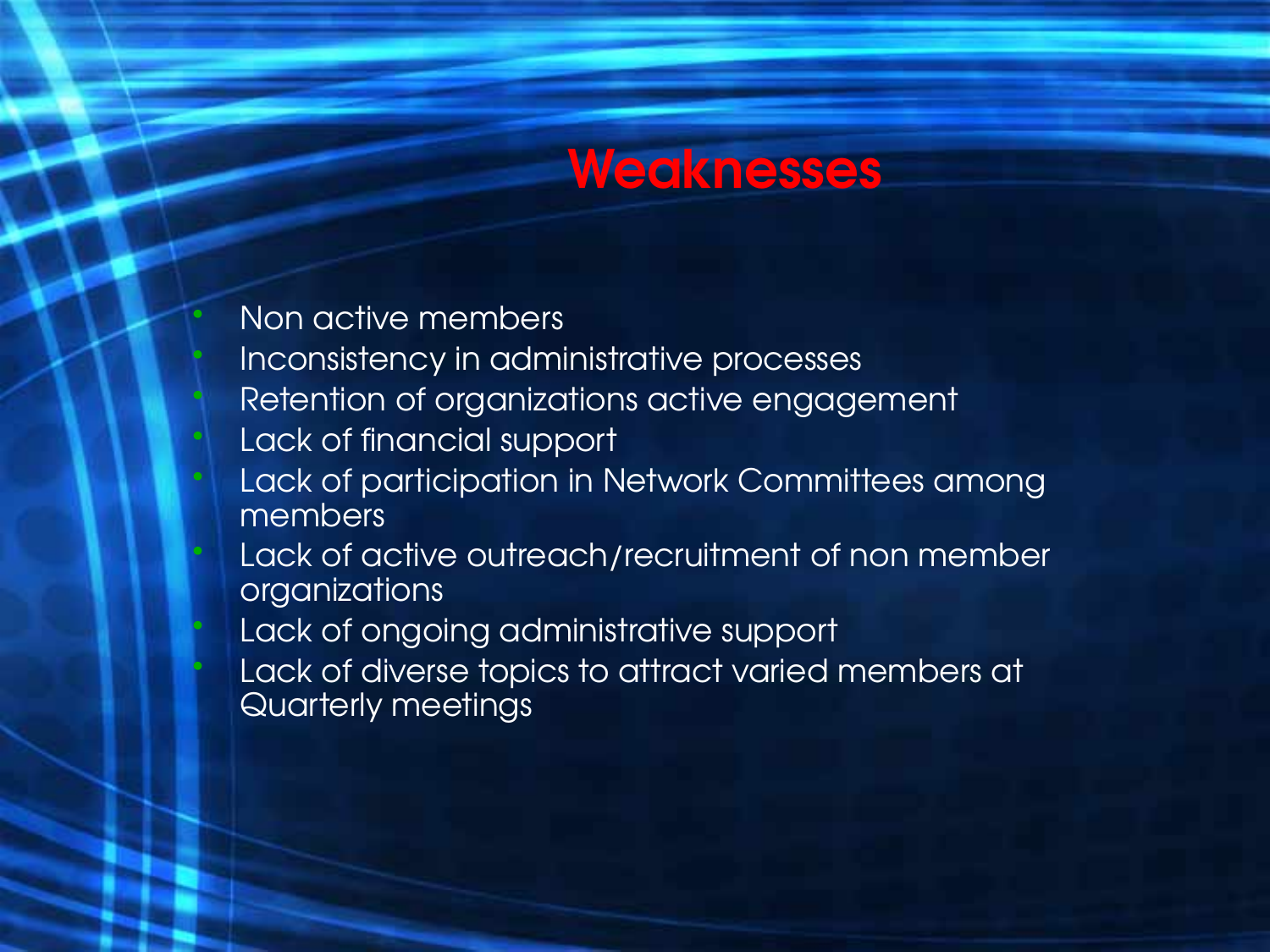

# Weaknesses
Non active members
Inconsistency in administrative processes
Retention of organizations active engagement
Lack of financial support
Lack of participation in Network Committees among members
Lack of active outreach/recruitment of non member organizations
Lack of ongoing administrative support
Lack of diverse topics to attract varied members at Quarterly meetings